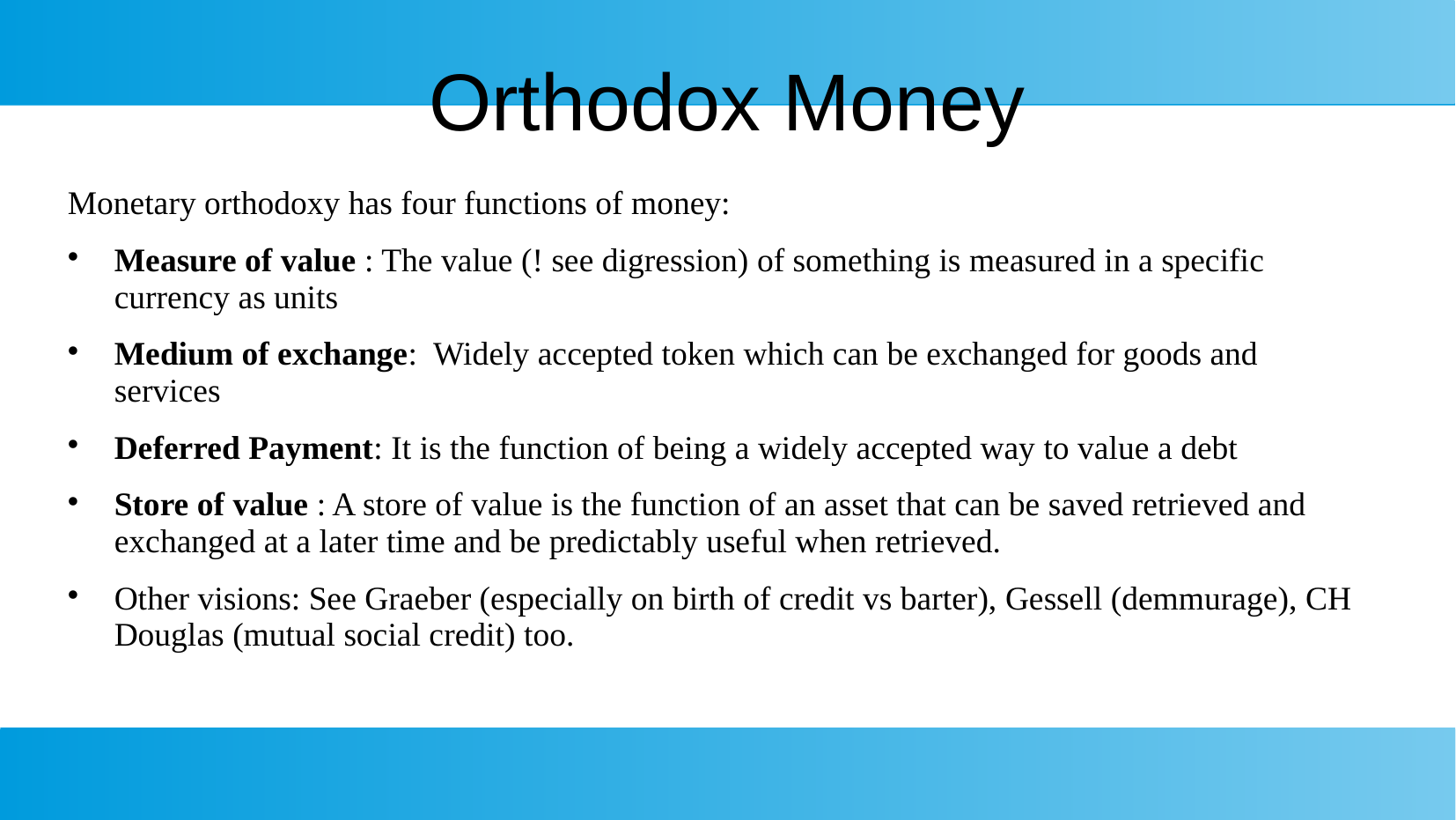

# Orthodox Money
Monetary orthodoxy has four functions of money:
Measure of value : The value (! see digression) of something is measured in a specific currency as units
Medium of exchange:  Widely accepted token which can be exchanged for goods and services
Deferred Payment: It is the function of being a widely accepted way to value a debt
Store of value : A store of value is the function of an asset that can be saved retrieved and exchanged at a later time and be predictably useful when retrieved.
Other visions: See Graeber (especially on birth of credit vs barter), Gessell (demmurage), CH Douglas (mutual social credit) too.